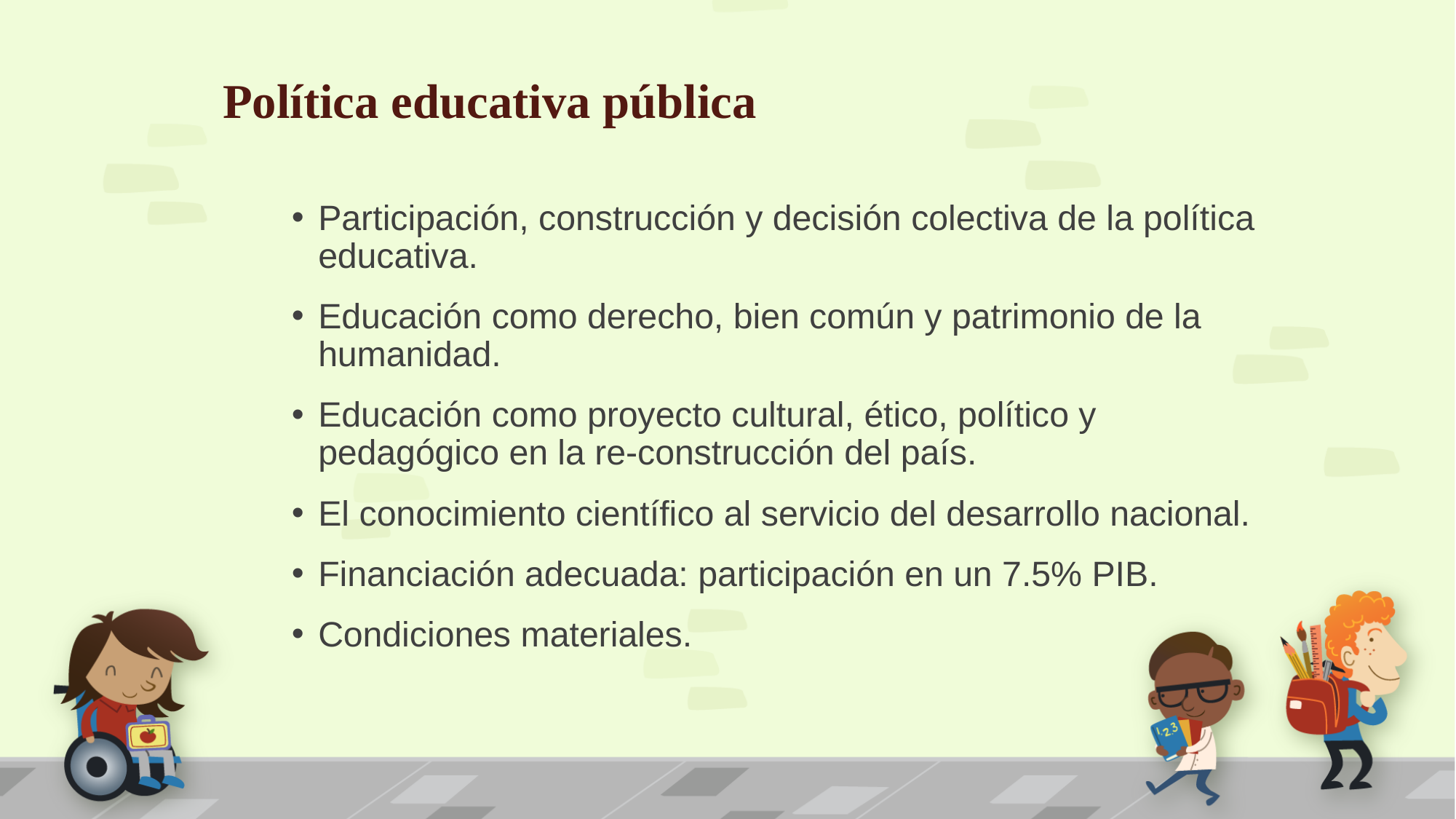

# Política educativa pública
Participación, construcción y decisión colectiva de la política educativa.
Educación como derecho, bien común y patrimonio de la humanidad.
Educación como proyecto cultural, ético, político y pedagógico en la re-construcción del país.
El conocimiento científico al servicio del desarrollo nacional.
Financiación adecuada: participación en un 7.5% PIB.
Condiciones materiales.